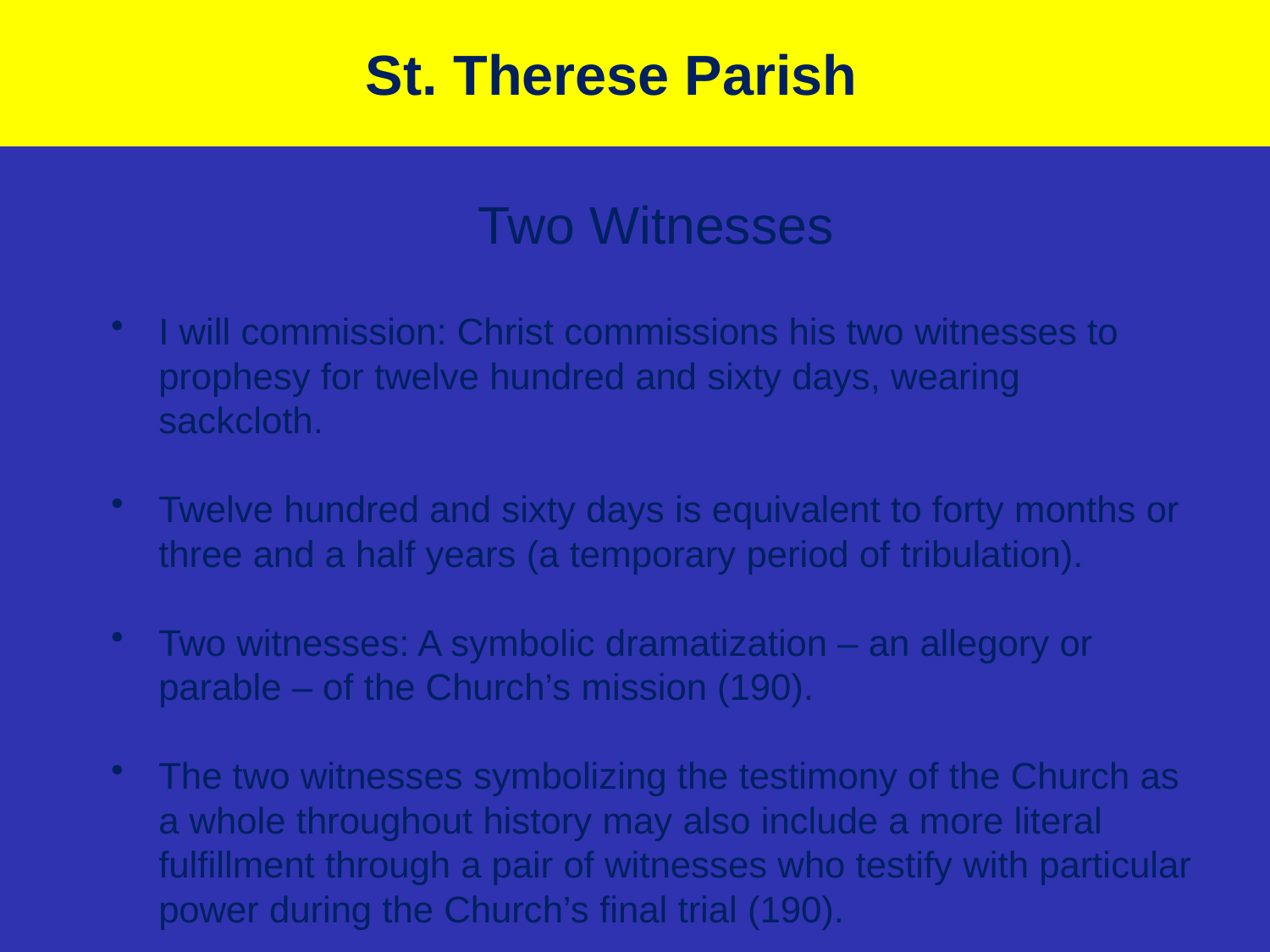

# St. Therese Parish
Two Witnesses
I will commission: Christ commissions his two witnesses to prophesy for twelve hundred and sixty days, wearing sackcloth.

Twelve hundred and sixty days is equivalent to forty months or three and a half years (a temporary period of tribulation).

Two witnesses: A symbolic dramatization – an allegory or parable – of the Church’s mission (190).

The two witnesses symbolizing the testimony of the Church as a whole throughout history may also include a more literal fulfillment through a pair of witnesses who testify with particular power during the Church’s final trial (190).